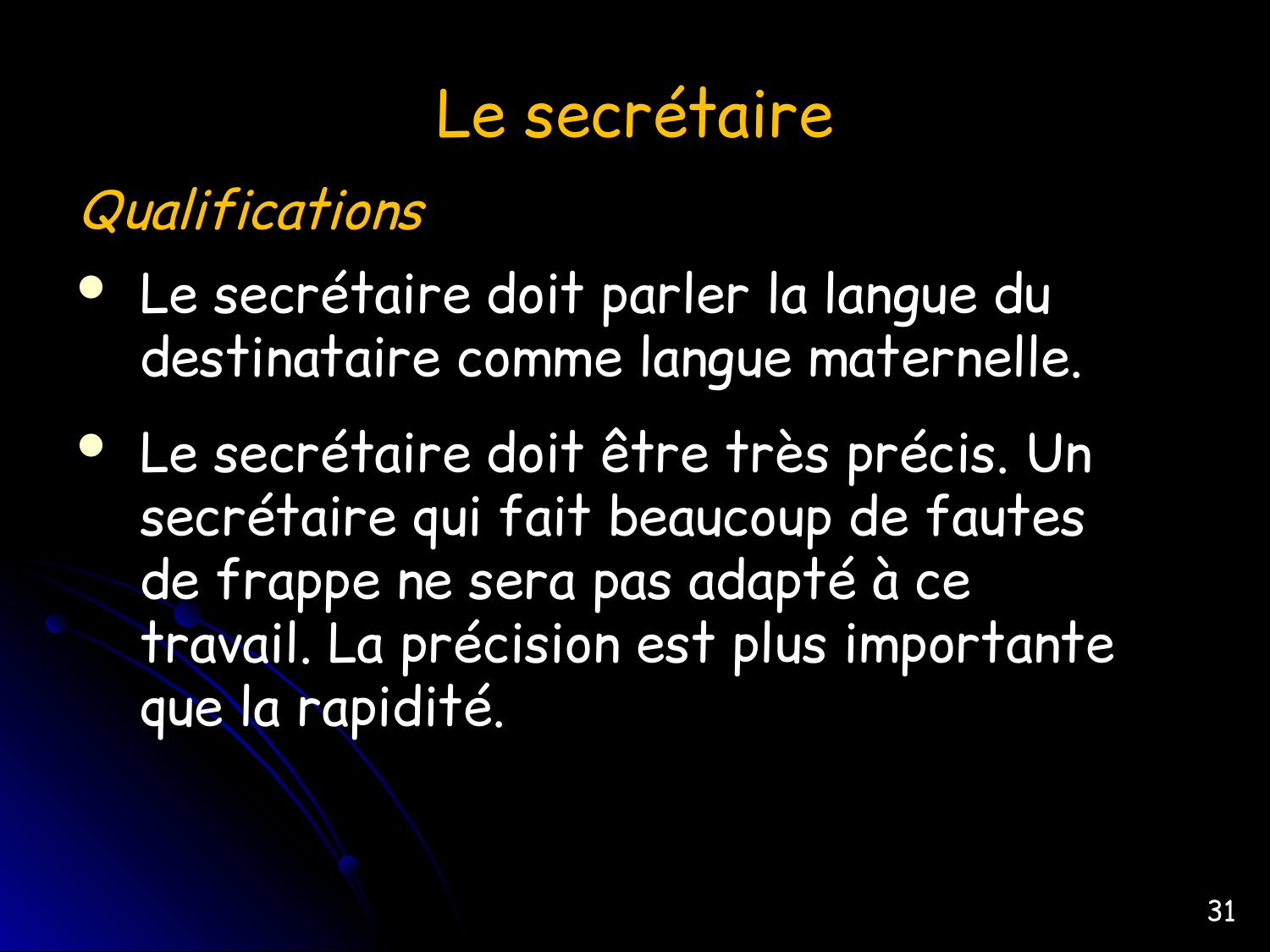

# Le secrétaire
Qualifications
Le secrétaire doit parler la langue du destinataire comme langue maternelle.
Le secrétaire doit être très précis. Un secrétaire qui fait beaucoup de fautes de frappe ne sera pas adapté à ce travail. La précision est plus importante que la rapidité.
31